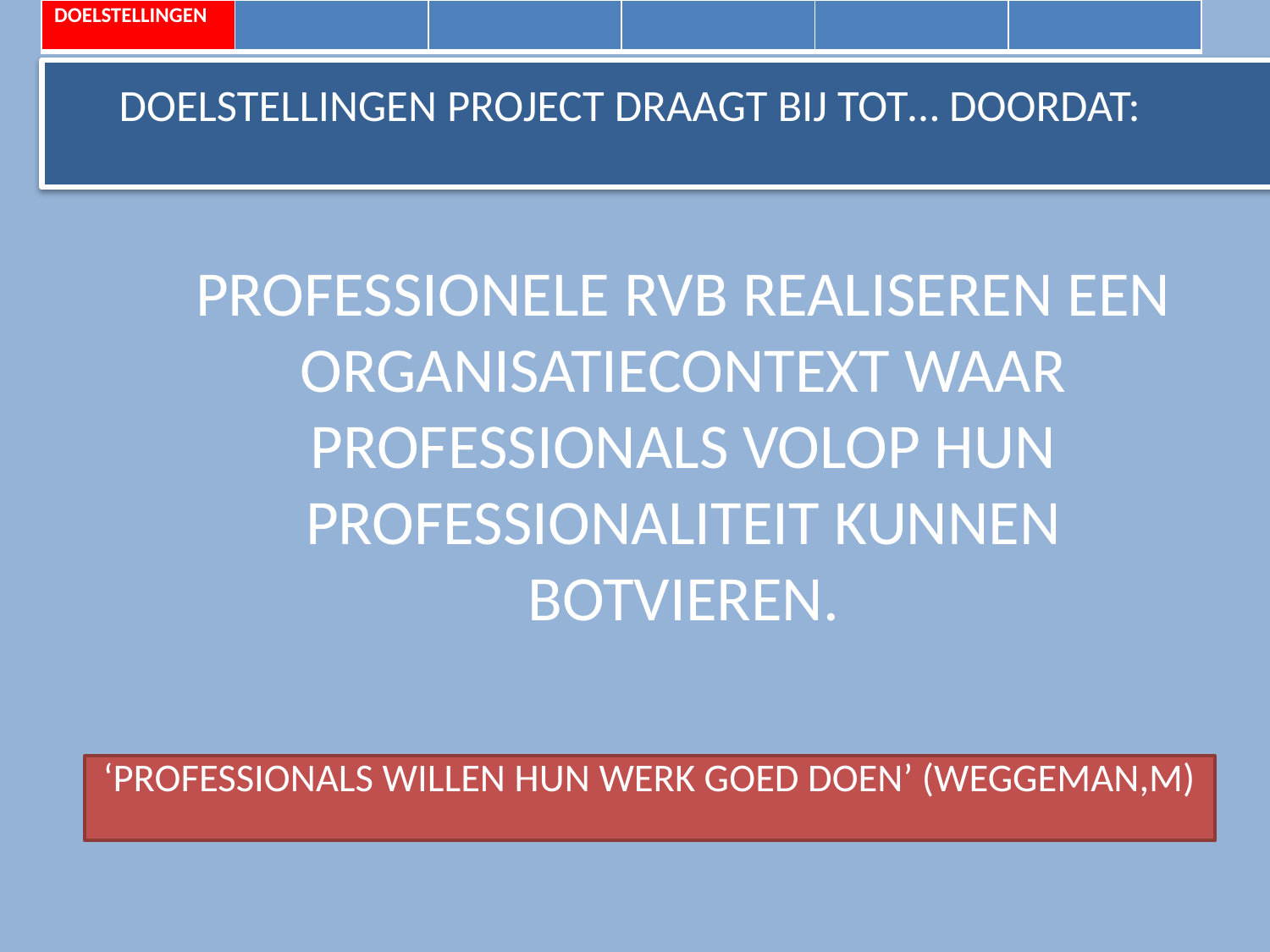

| DOELSTELLINGEN |  |  |  |  |  |
| --- | --- | --- | --- | --- | --- |

DOELSTELLINGEN PROJECT DRAAGT BIJ TOT… DOORDAT:
PROFESSIONELE RVB REALISEREN EEN ORGANISATIECONTEXT WAAR PROFESSIONALS VOLOP HUN PROFESSIONALITEIT KUNNEN BOTVIEREN.
‘PROFESSIONALS WILLEN HUN WERK GOED DOEN’ (WEGGEMAN,M)